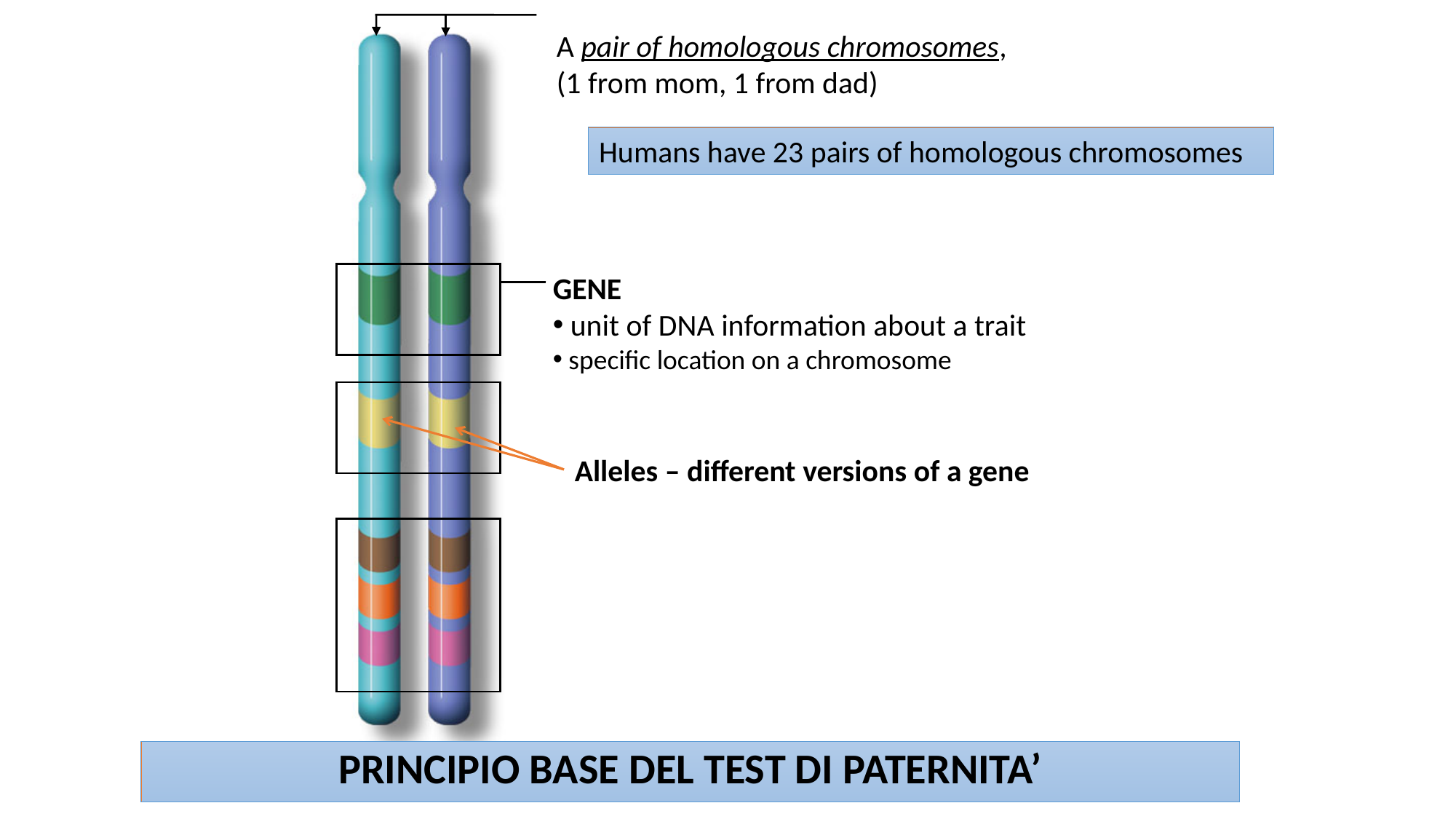

A pair of homologous chromosomes,
(1 from mom, 1 from dad)

Humans have 23 pairs of homologous chromosomes

GENE
 unit of DNA information about a trait
 specific location on a chromosome

Alleles – different versions of a gene

PRINCIPIO BASE DEL TEST DI PATERNITA’